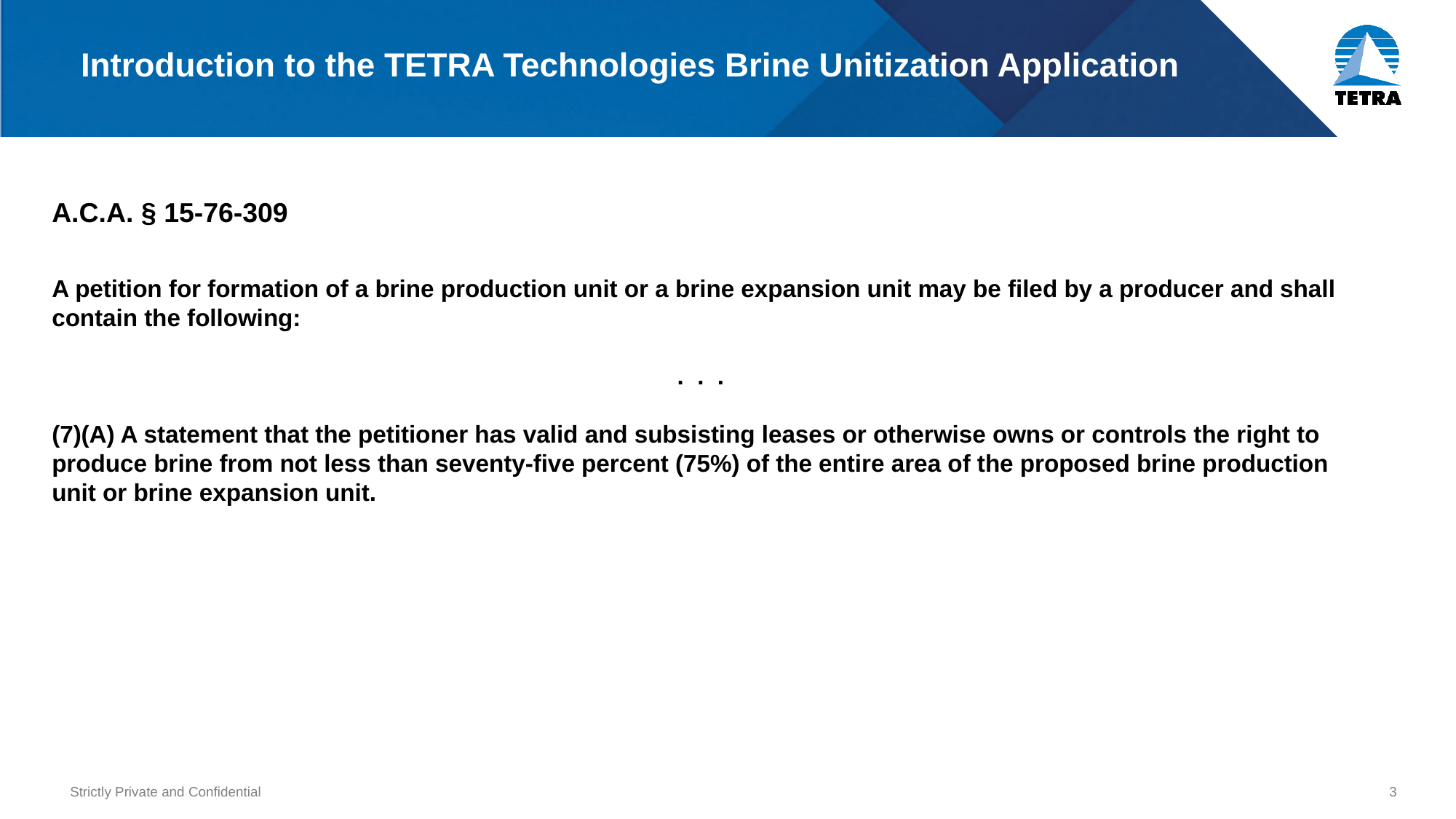

# Introduction to the TETRA Technologies Brine Unitization Application
A.C.A. § 15-76-309

A petition for formation of a brine production unit or a brine expansion unit may be filed by a producer and shall contain the following:

.  .  .

(7)(A) A statement that the petitioner has valid and subsisting leases or otherwise owns or controls the right to produce brine from not less than seventy-five percent (75%) of the entire area of the proposed brine production unit or brine expansion unit.